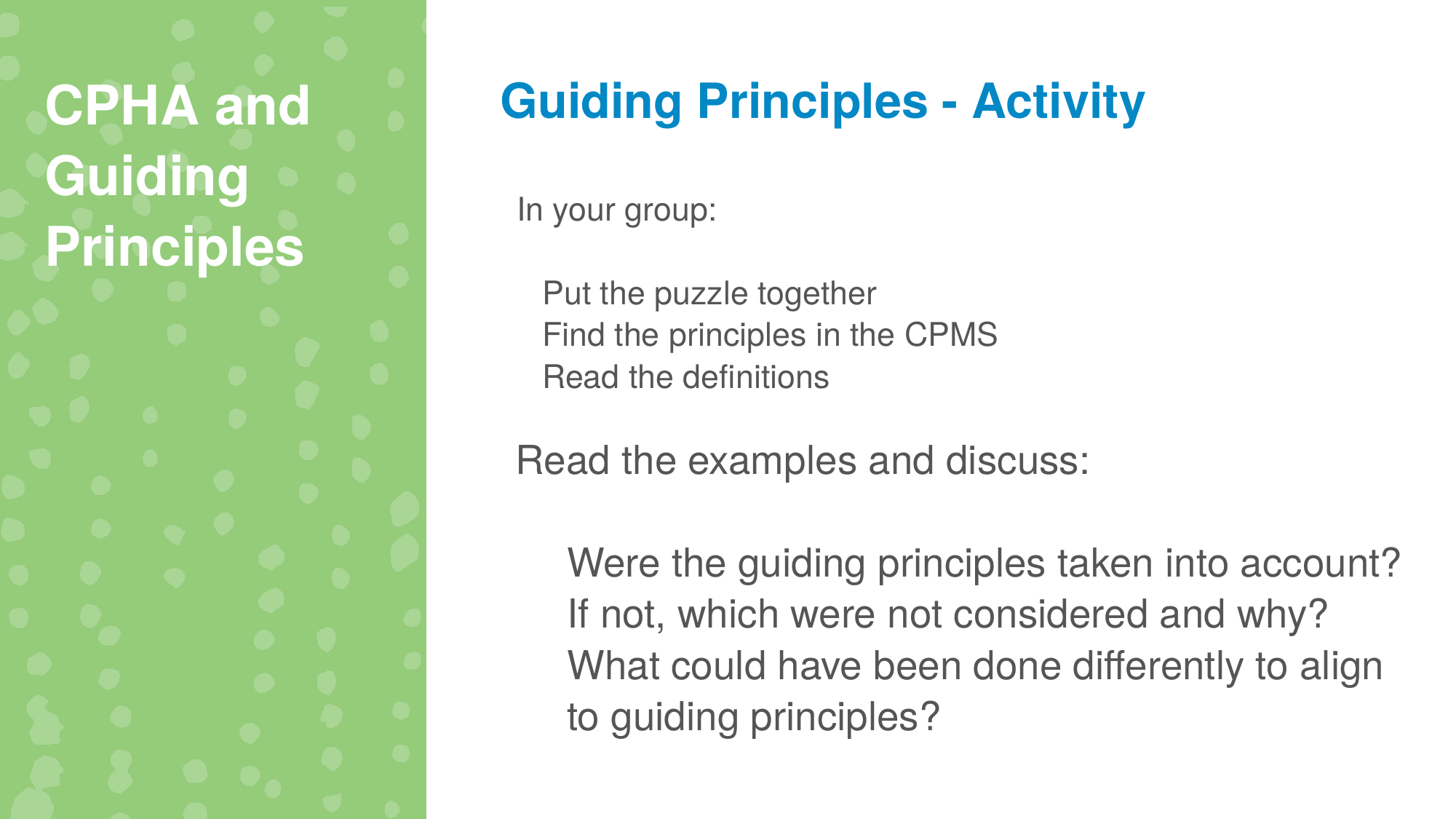

CPHA and Guiding Principles
Guiding Principles - Activity
In your group:

Put the puzzle together
Find the principles in the CPMS
Read the definitions
Read the examples and discuss:

Were the guiding principles taken into account?
If not, which were not considered and why?
What could have been done differently to align to guiding principles?